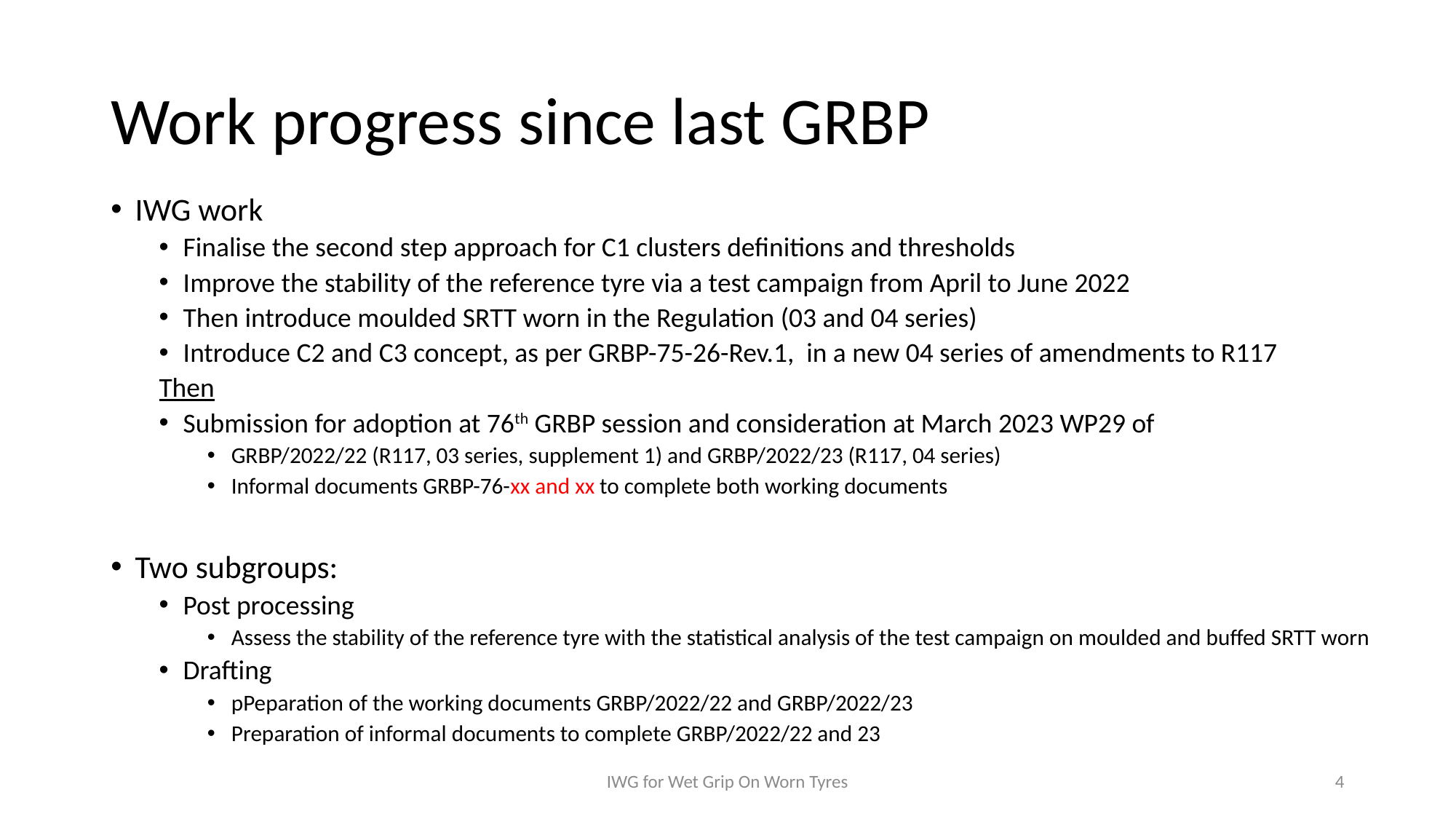

# Work progress since last GRBP
IWG work
Finalise the second step approach for C1 clusters definitions and thresholds
Improve the stability of the reference tyre via a test campaign from April to June 2022
Then introduce moulded SRTT worn in the Regulation (03 and 04 series)
Introduce C2 and C3 concept, as per GRBP-75-26-Rev.1,  in a new 04 series of amendments to R117
Then
Submission for adoption at 76th GRBP session and consideration at March 2023 WP29 of
GRBP/2022/22 (R117, 03 series, supplement 1) and GRBP/2022/23 (R117, 04 series)
Informal documents GRBP-76-xx and xx to complete both working documents

Two subgroups:
Post processing
Assess the stability of the reference tyre with the statistical analysis of the test campaign on moulded and buffed SRTT worn
Drafting
pPeparation of the working documents GRBP/2022/22 and GRBP/2022/23
Preparation of informal documents to complete GRBP/2022/22 and 23

IWG for Wet Grip On Worn Tyres
4